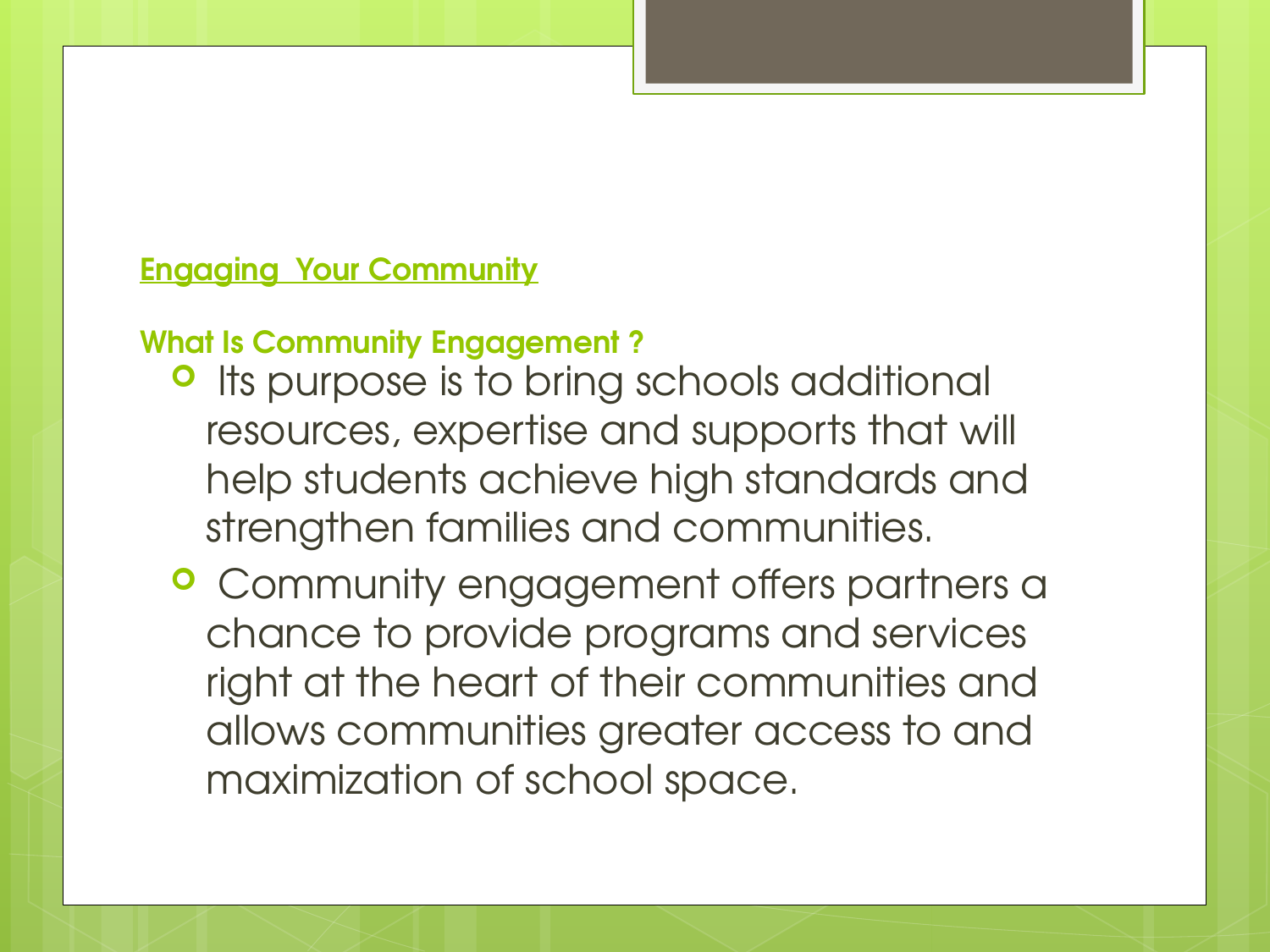

# Engaging  Your Community   What Is Community Engagement ?
 Its purpose is to bring schools additional resources, expertise and supports that will help students achieve high standards and strengthen families and communities.
 Community engagement offers partners a chance to provide programs and services right at the heart of their communities and allows communities greater access to and maximization of school space.